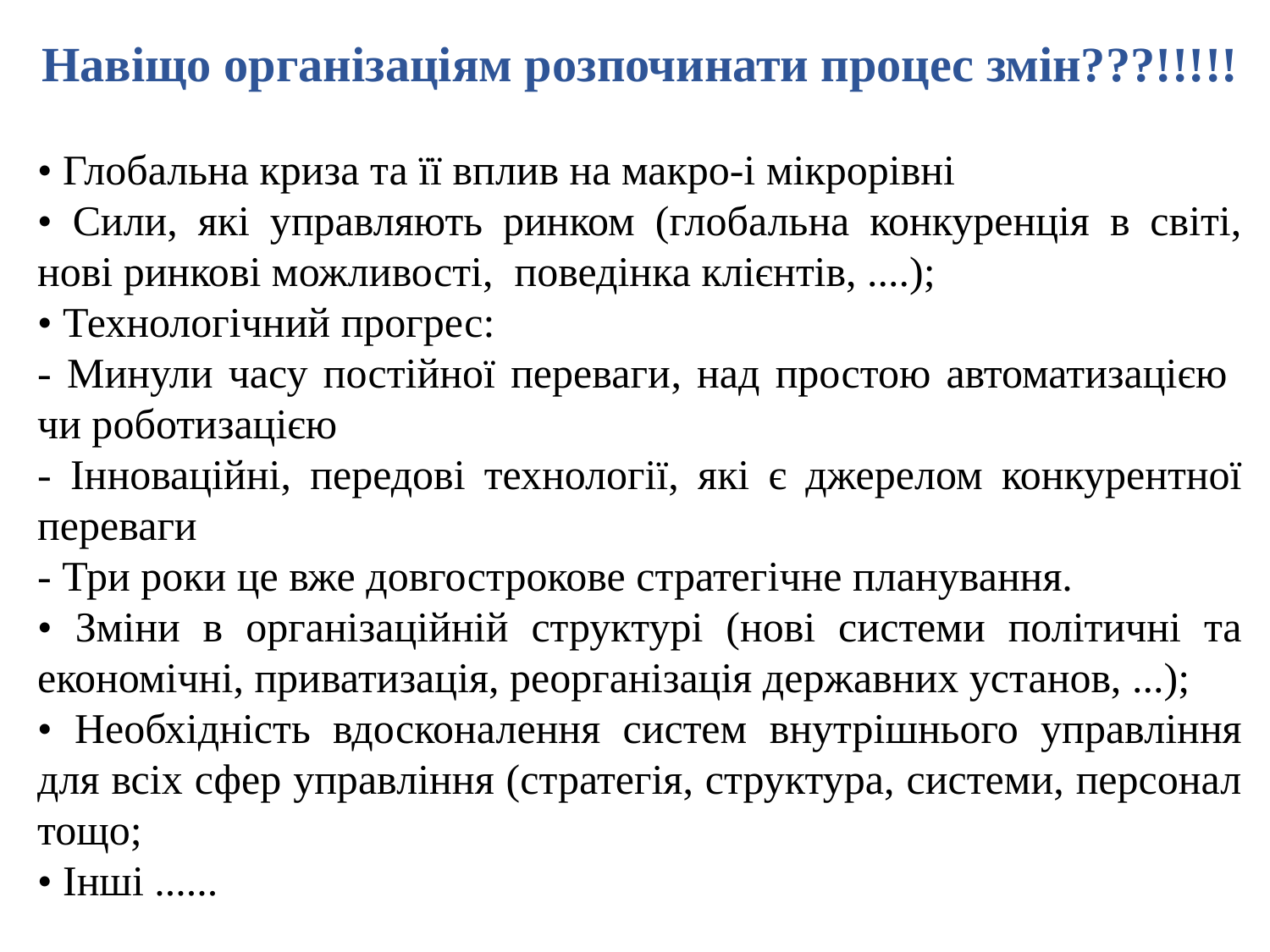

Навіщо організаціям розпочинати процес змін???!!!!!

• Глобальна криза та її вплив на макро-і мікрорівні
• Сили, які управляють ринком (глобальна конкуренція в світі, нові ринкові можливості,  поведінка клієнтів, ....);
• Технологічний прогрес:
- Минули часу постійної переваги, над простою автоматизацією  чи роботизацією
- Інноваційні, передові технології, які є джерелом конкурентної переваги
- Три роки це вже довгострокове стратегічне планування.
• Зміни в організаційній структурі (нові системи політичні та економічні, приватизація, реорганізація державних установ, ...);
• Необхідність вдосконалення систем внутрішнього управління для всіх сфер управління (стратегія, структура, системи, персонал тощо;
• Інші ......